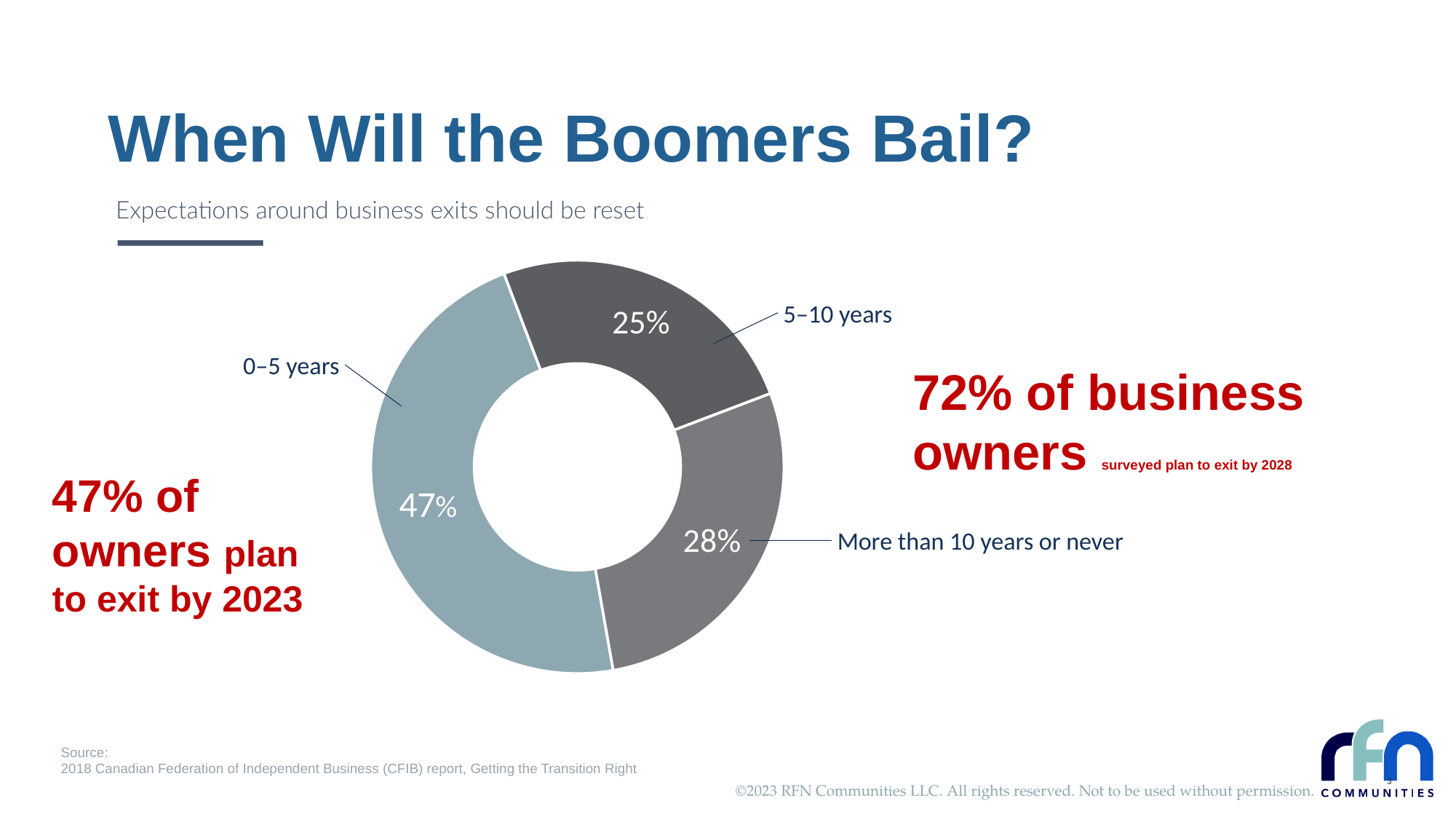

When Will the Boomers Bail?
Expectations around business exits should be reset

### Chart

| Category | Percent |
|---|---|
| 0–5 years | 0.47 |
| 5–10 years | 0.25 |
| More than 10 years or never | 0.28 |
 5–10 years
0–5 years
72% of business owners surveyed plan to exit by 2028
47% of owners plan to exit by 2023
 More than 10 years or never
Source:
2018 Canadian Federation of Independent Business (CFIB) report, Getting the Transition Right